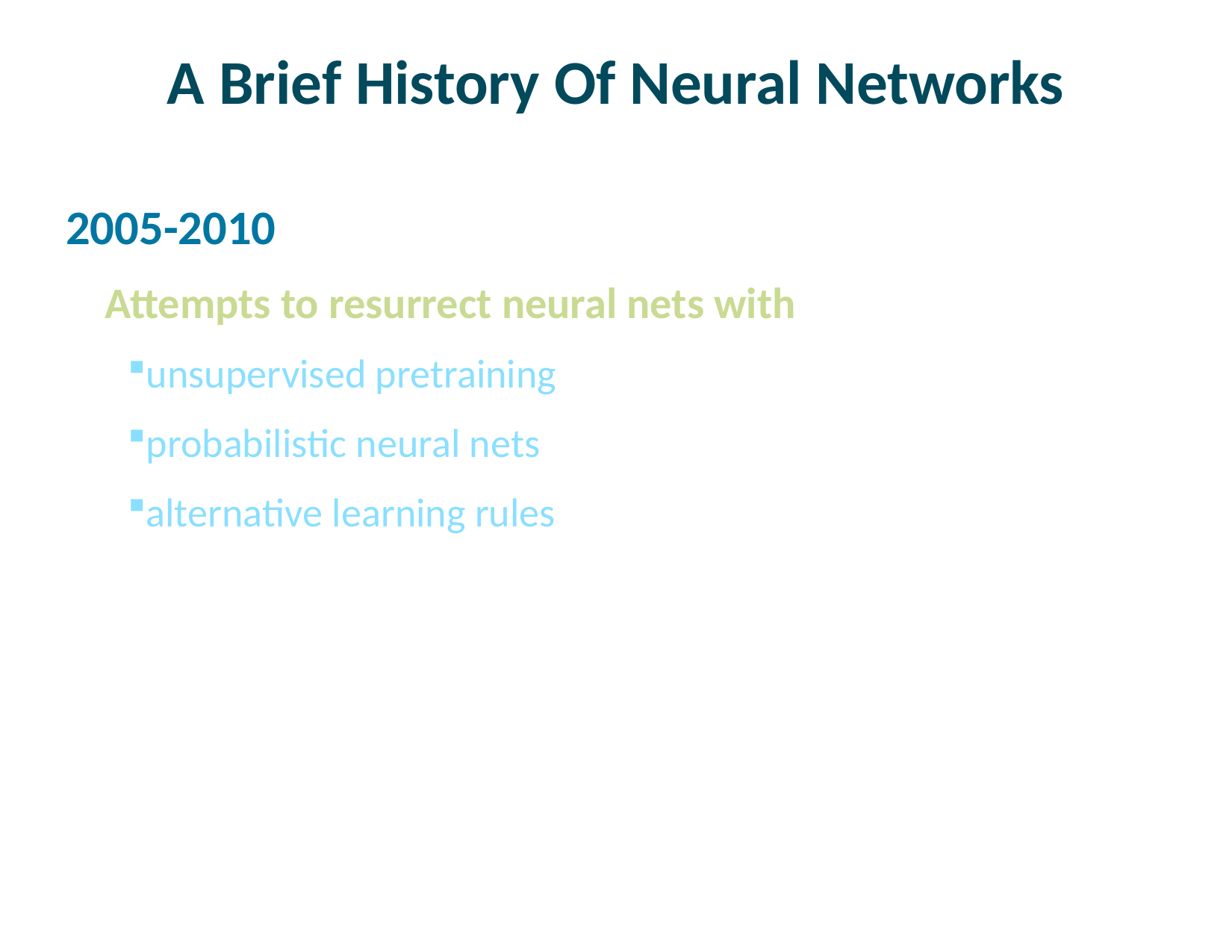

# A Brief History Of Neural Networks
2005-2010
Attempts to resurrect neural nets with
unsupervised pretraining
probabilistic neural nets
alternative learning rules